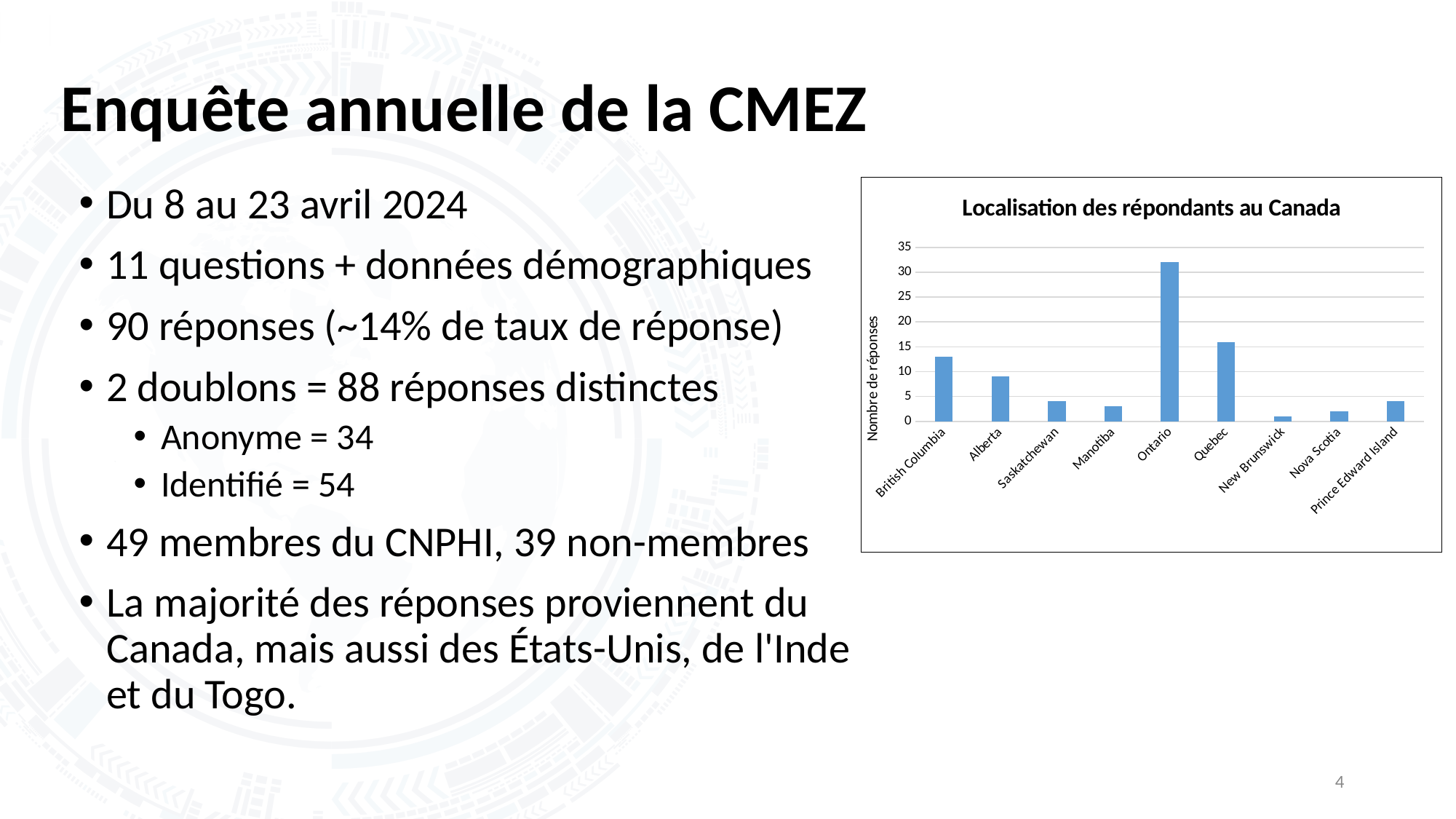

# Enquête annuelle de la CMEZ

Du 8 au 23 avril 2024
11 questions + données démographiques
90 réponses (~14% de taux de réponse)
2 doublons = 88 réponses distinctes
Anonyme = 34
Identifié = 54
49 membres du CNPHI, 39 non-membres
La majorité des réponses proviennent du Canada, mais aussi des États-Unis, de l'Inde et du Togo.

### Chart: Localisation des répondants au Canada

| Category |  |
|---|---|
| British Columbia | 13.0 |
| Alberta | 9.0 |
| Saskatchewan | 4.0 |
| Manotiba | 3.0 |
| Ontario | 32.0 |
| Quebec | 16.0 |
| New Brunswick | 1.0 |
| Nova Scotia | 2.0 |
| Prince Edward Island | 4.0 |
4